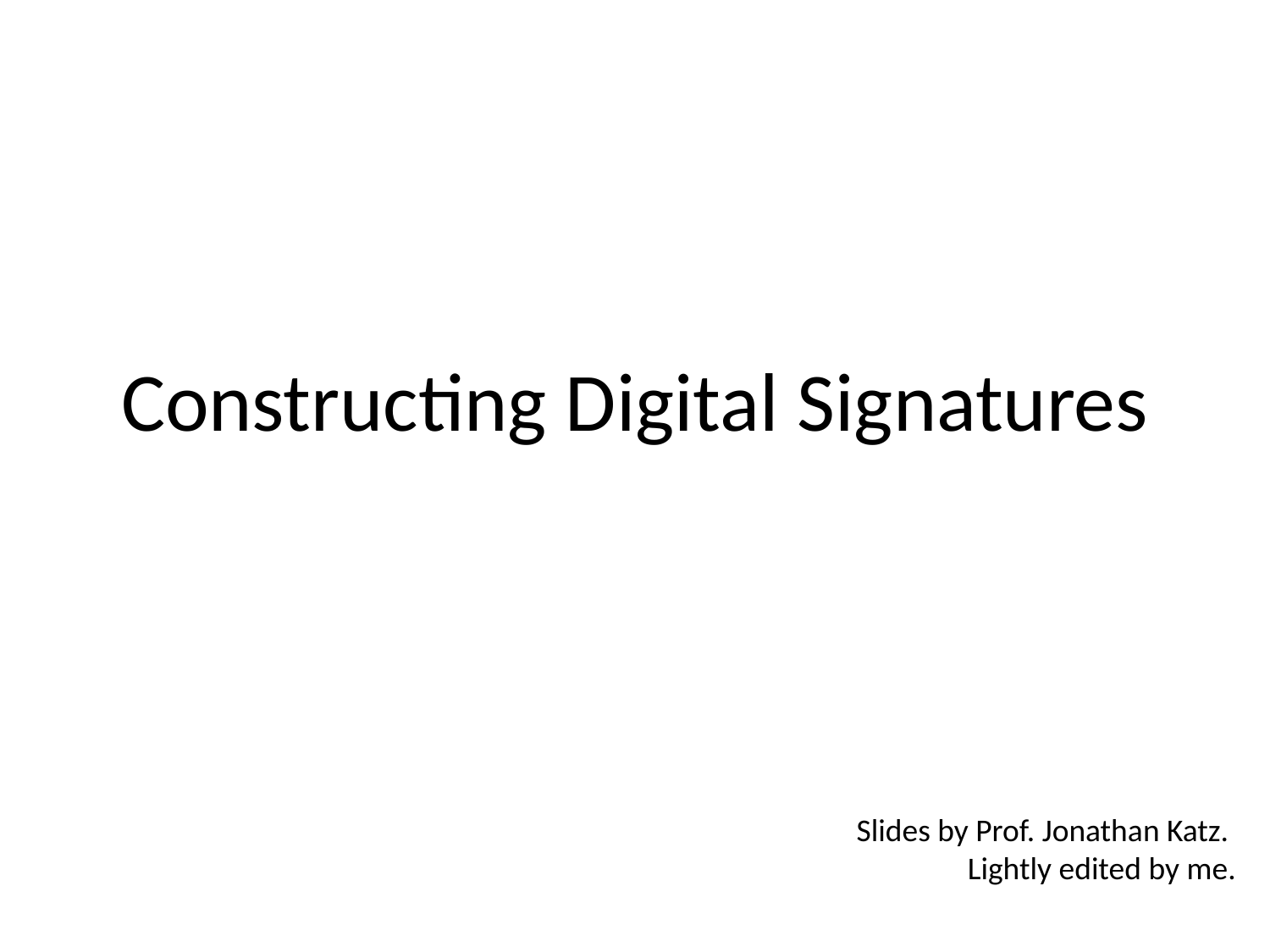

# Constructing Digital Signatures
Slides by Prof. Jonathan Katz.
Lightly edited by me.